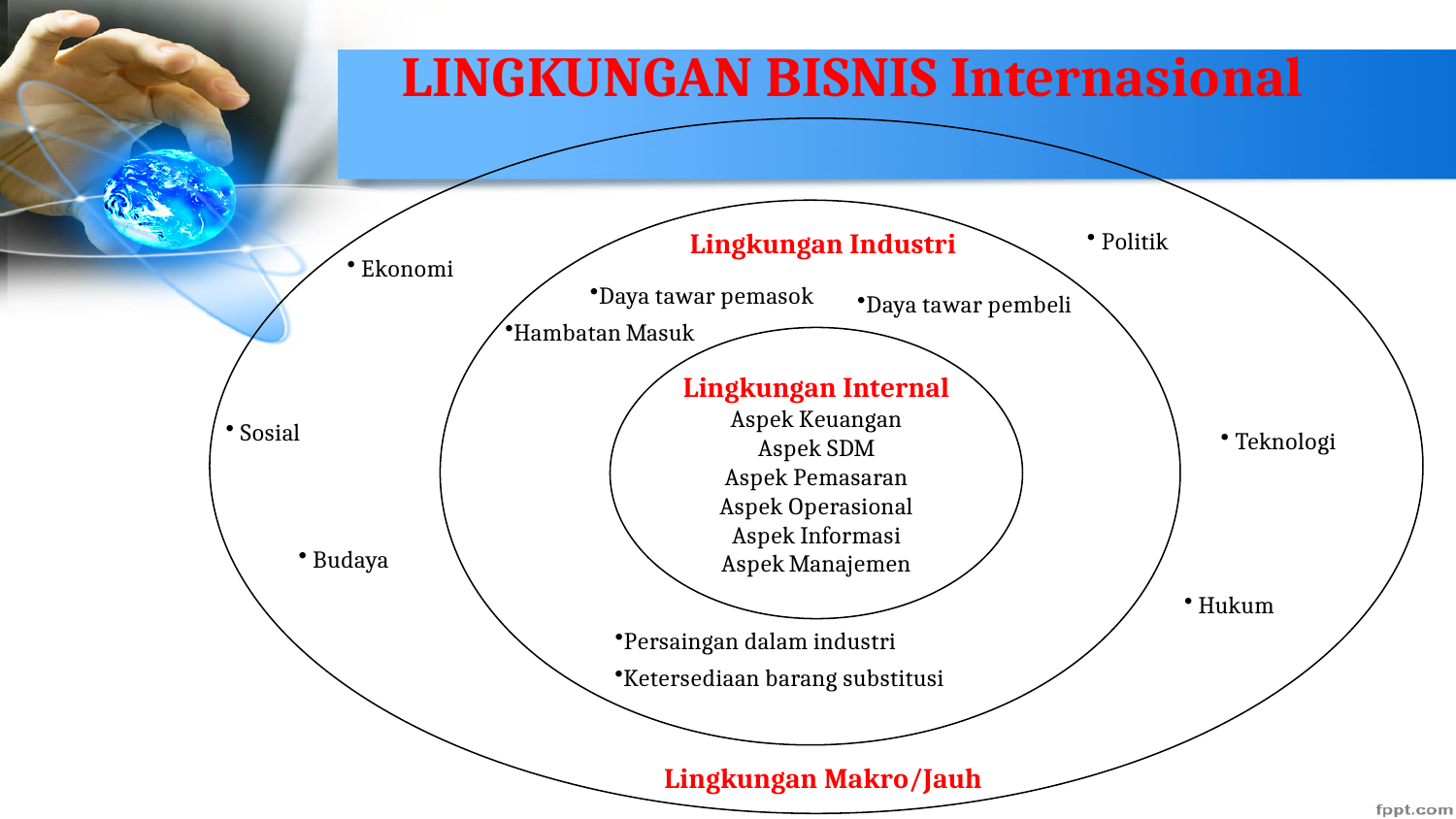

LINGKUNGAN BISNIS Internasional

 Politik
Lingkungan Industri
 Ekonomi
Daya tawar pemasok
Daya tawar pembeli
Hambatan Masuk
Lingkungan Internal
Aspek Keuangan
Aspek SDM
Aspek Pemasaran
Aspek Operasional
Aspek Informasi
Aspek Manajemen
 Sosial
 Teknologi
 Budaya
 Hukum
Persaingan dalam industri
Ketersediaan barang substitusi
Lingkungan Makro/Jauh